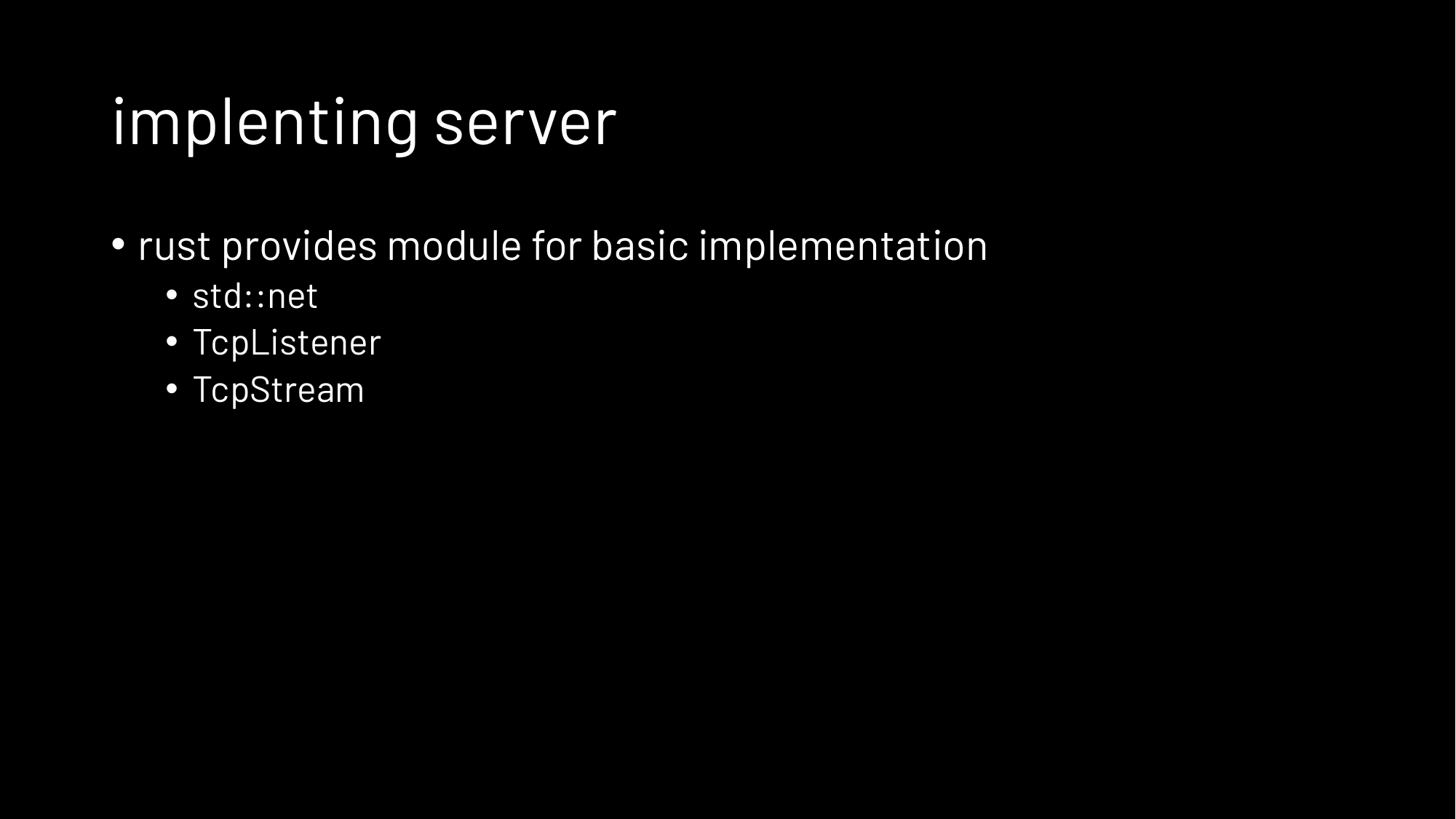

# implenting server
rust provides module for basic implementation
std::net
TcpListener
TcpStream